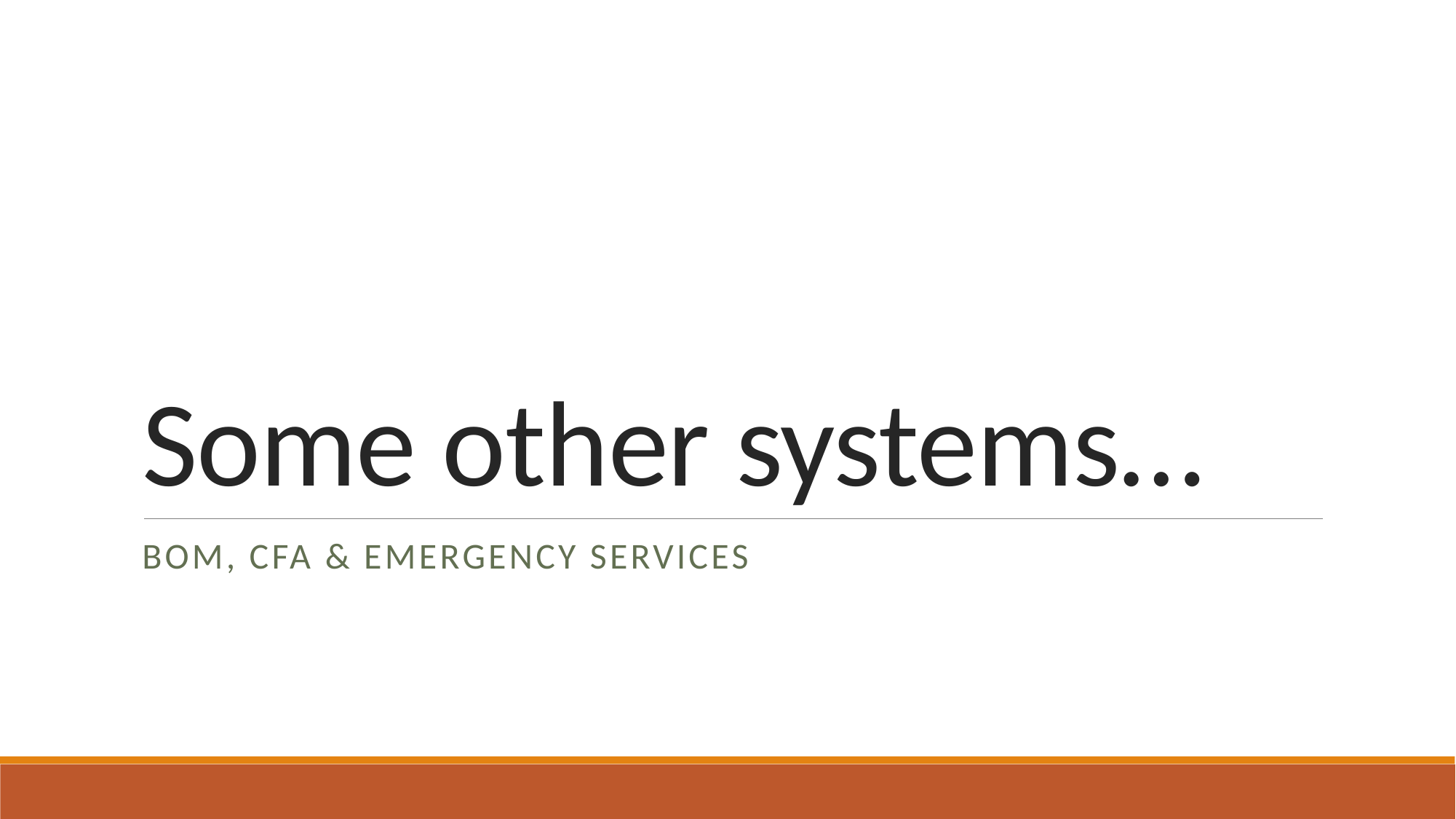

# Some other systems…
bom, cfa & emergency services